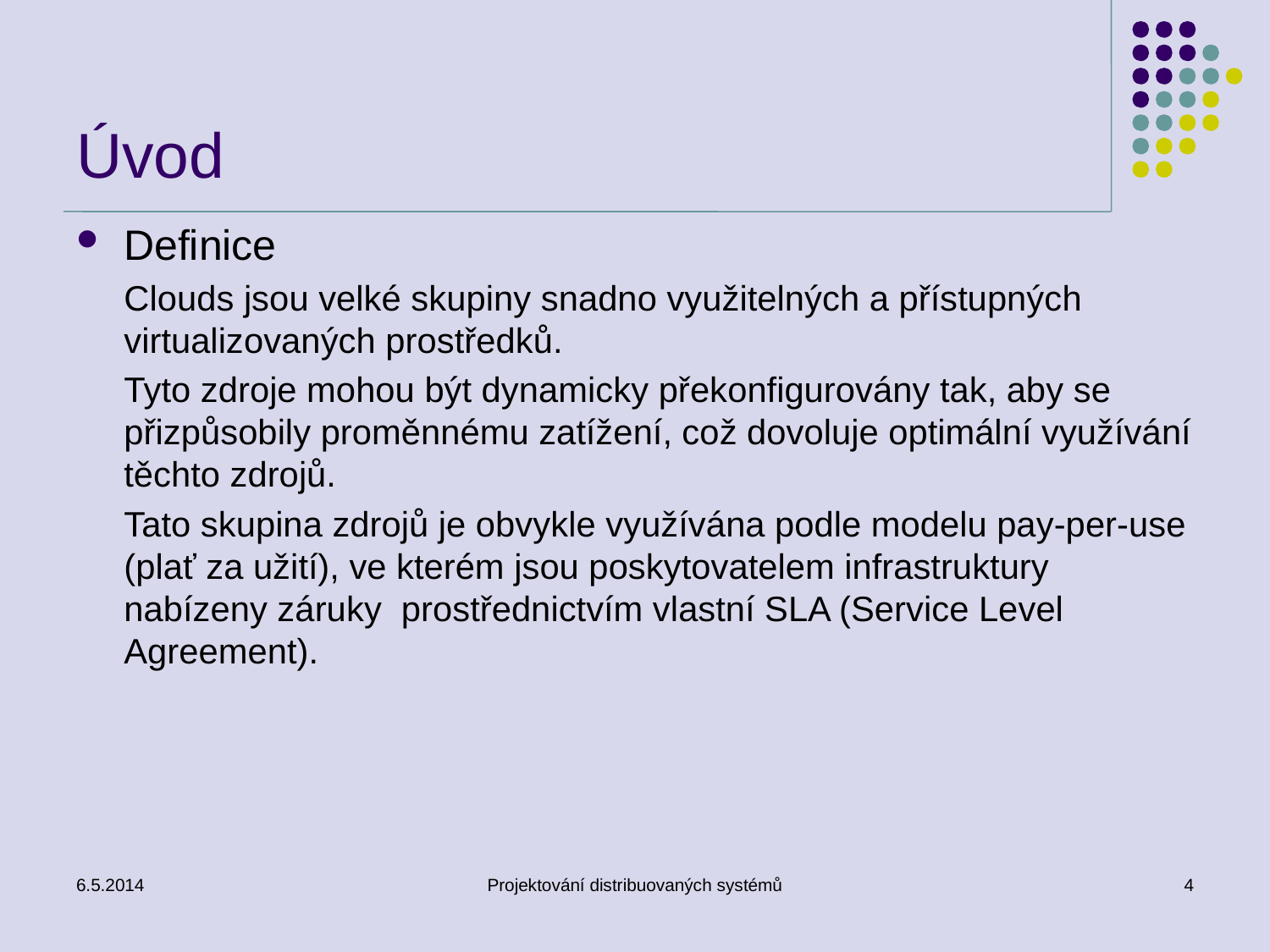

# Úvod
Definice
Clouds jsou velké skupiny snadno využitelných a přístupných virtualizovaných prostředků.
Tyto zdroje mohou být dynamicky překonfigurovány tak, aby se přizpůsobily proměnnému zatížení, což dovoluje optimální využívání těchto zdrojů.
Tato skupina zdrojů je obvykle využívána podle modelu pay-per-use (plať za užití), ve kterém jsou poskytovatelem infrastruktury nabízeny záruky  prostřednictvím vlastní SLA (Service Level Agreement).

6.5.2014
Projektování distribuovaných systémů
4